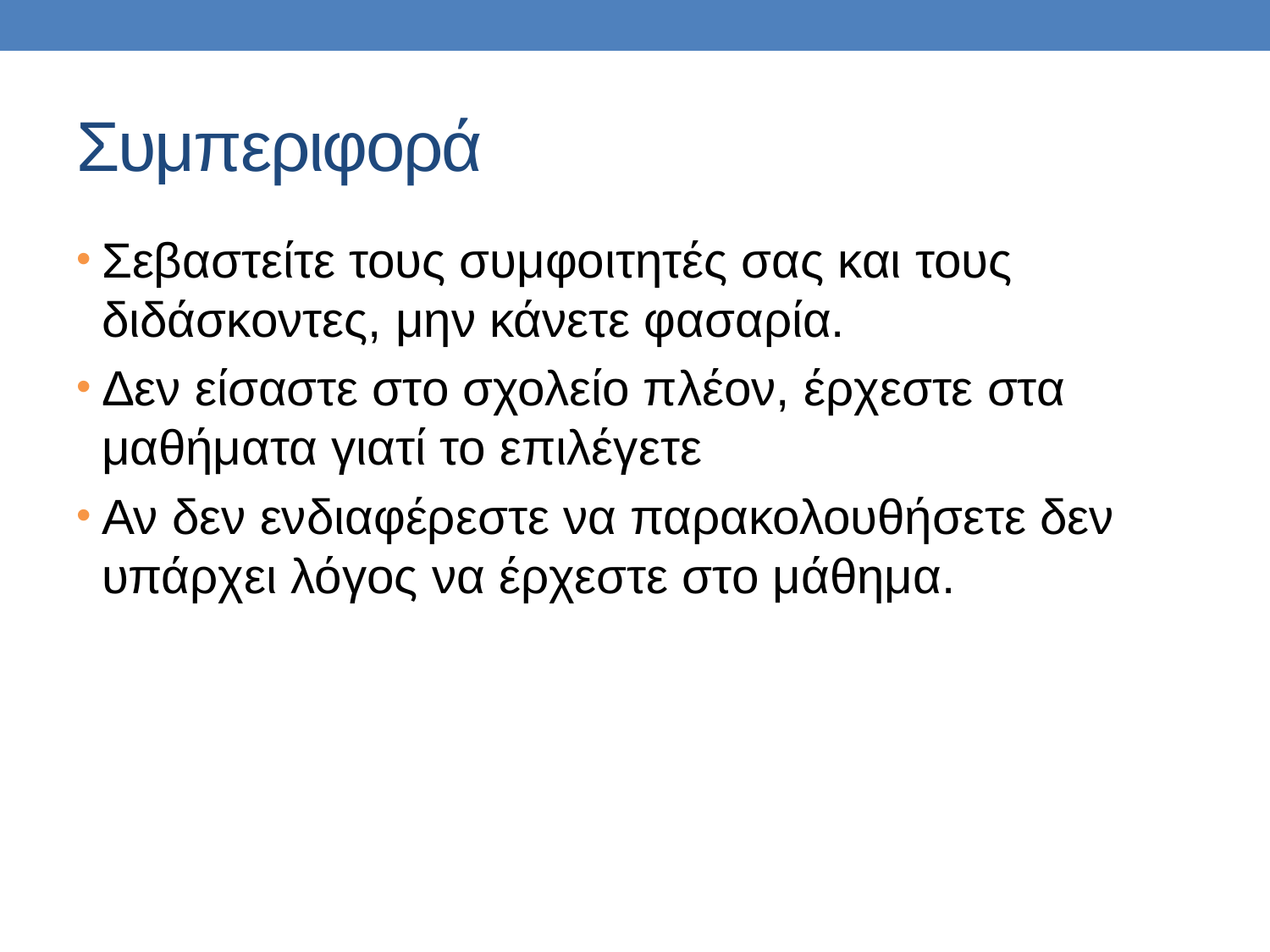

# Συμπεριφορά
Σεβαστείτε τους συμφοιτητές σας και τους διδάσκοντες, μην κάνετε φασαρία.
Δεν είσαστε στο σχολείο πλέον, έρχεστε στα μαθήματα γιατί το επιλέγετε
Αν δεν ενδιαφέρεστε να παρακολουθήσετε δεν υπάρχει λόγος να έρχεστε στο μάθημα.